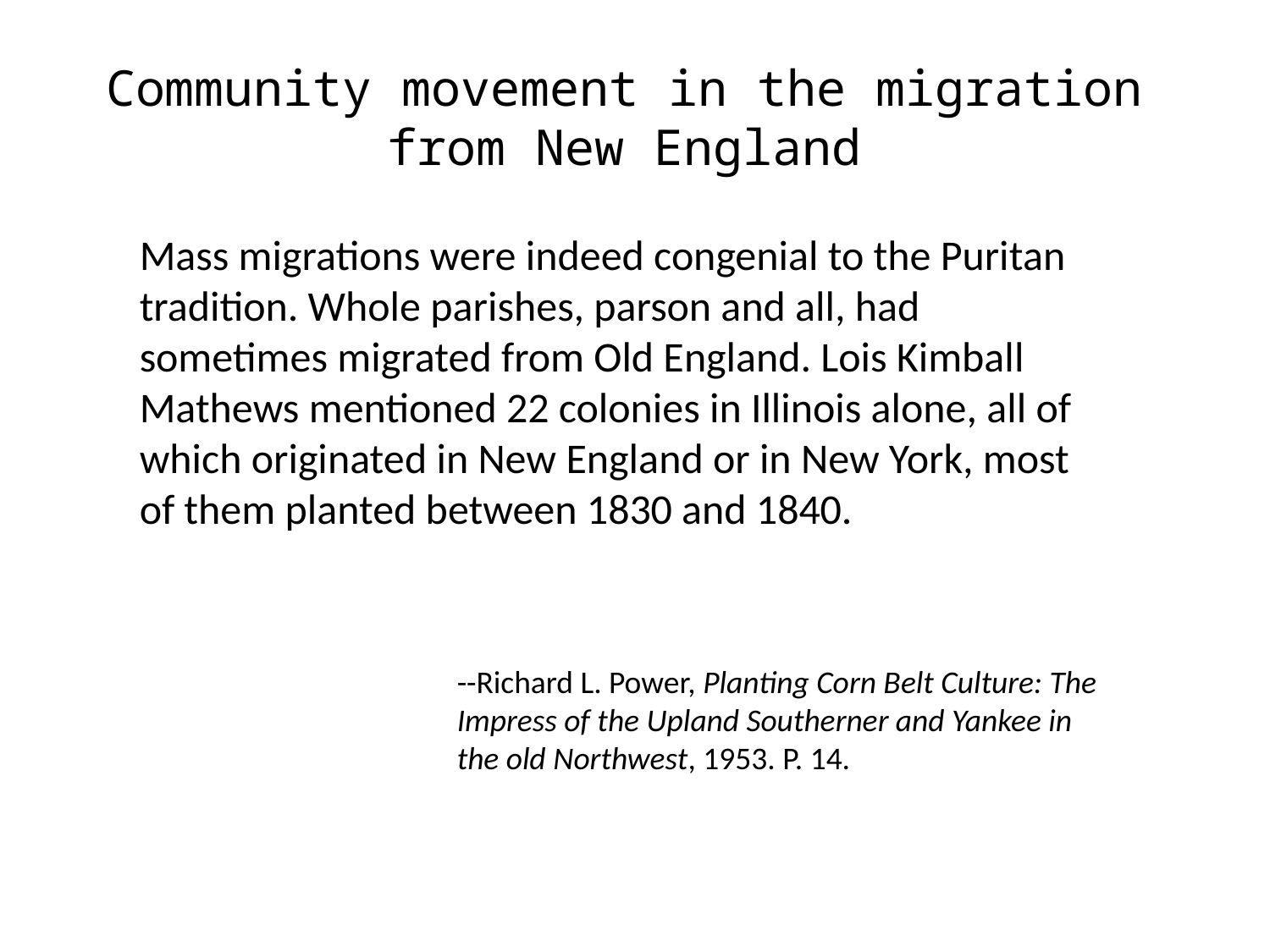

# Community movement in the migration from New England
Mass migrations were indeed congenial to the Puritan tradition. Whole parishes, parson and all, had sometimes migrated from Old England. Lois Kimball Mathews mentioned 22 colonies in Illinois alone, all of which originated in New England or in New York, most of them planted between 1830 and 1840.

--Richard L. Power, Planting Corn Belt Culture: The Impress of the Upland Southerner and Yankee in the old Northwest, 1953. P. 14.